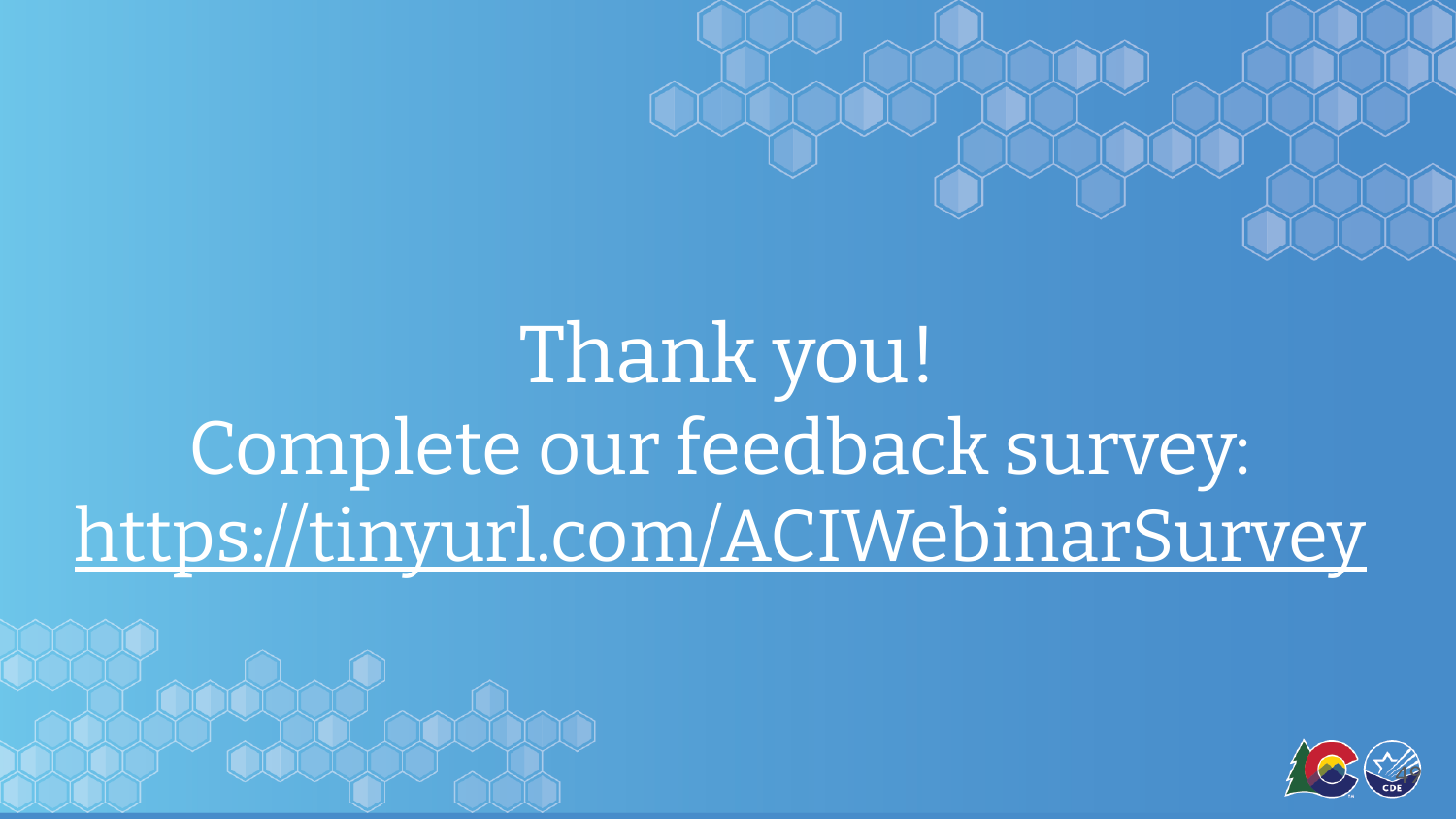

# Thank you!
Complete our feedback survey:
https://tinyurl.com/ACIWebinarSurvey
49